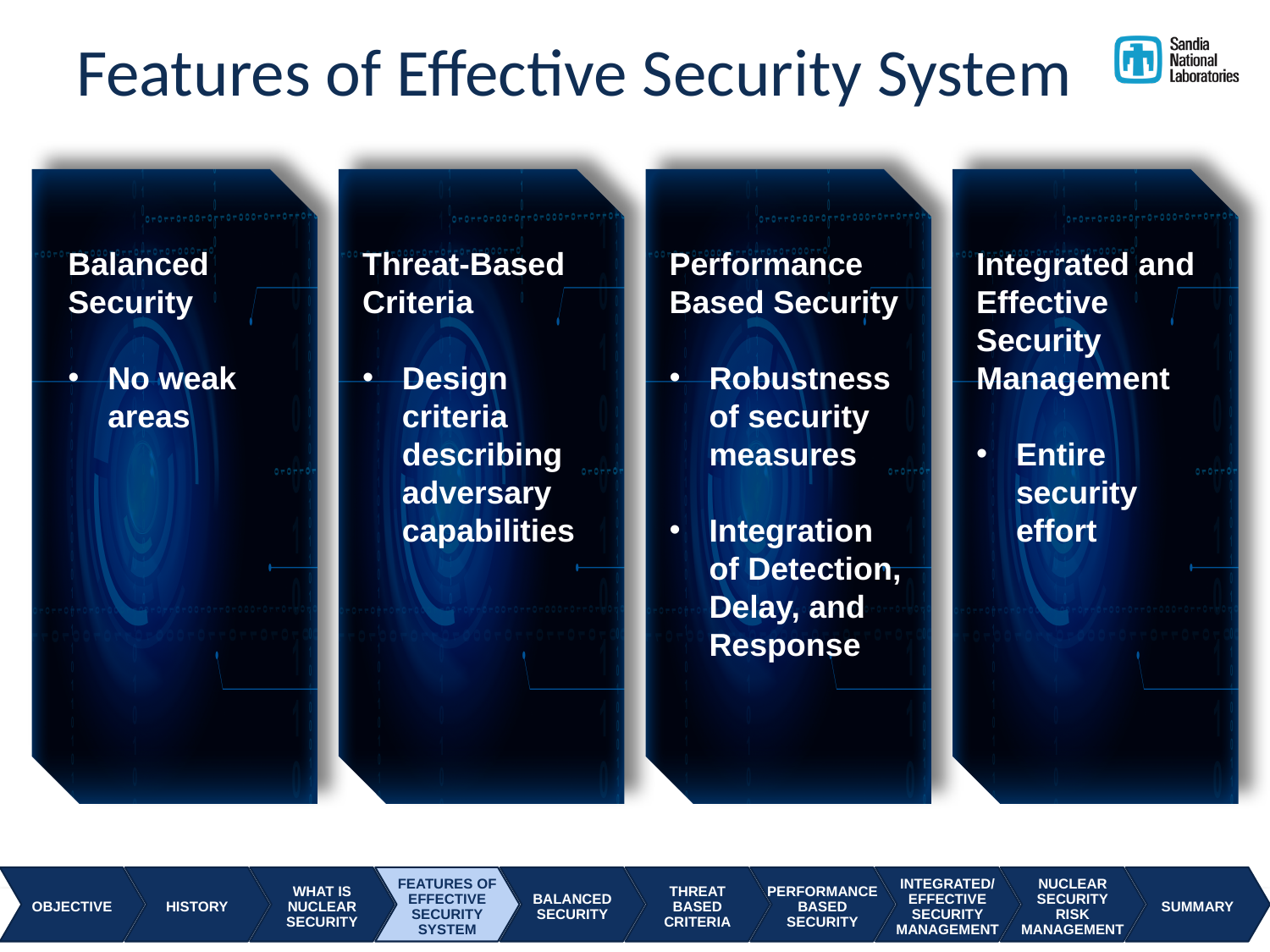

# Features of Effective Security System
Balanced
Security

No weak
areas
Threat-Based
Criteria

Design
criteria
describing
adversary
capabilities
Performance
Based Security

Robustness
of security
measures

Integration
of Detection,
Delay, and
Response
Integrated and
Effective
Security
Management

Entire
security
effort
OBJECTIVE
HISTORY
WHAT IS
NUCLEAR
SECURITY
FEATURES OF
EFFECTIVE
SECURITY
SYSTEM
BALANCED
SECURITY
THREAT
BASED
CRITERIA
PERFORMANCE
BASED
SECURITY
INTEGRATED/
EFFECTIVE
SECURITY
MANAGEMENT
NUCLEAR
SECURITY
RISK
MANAGEMENT
SUMMARY